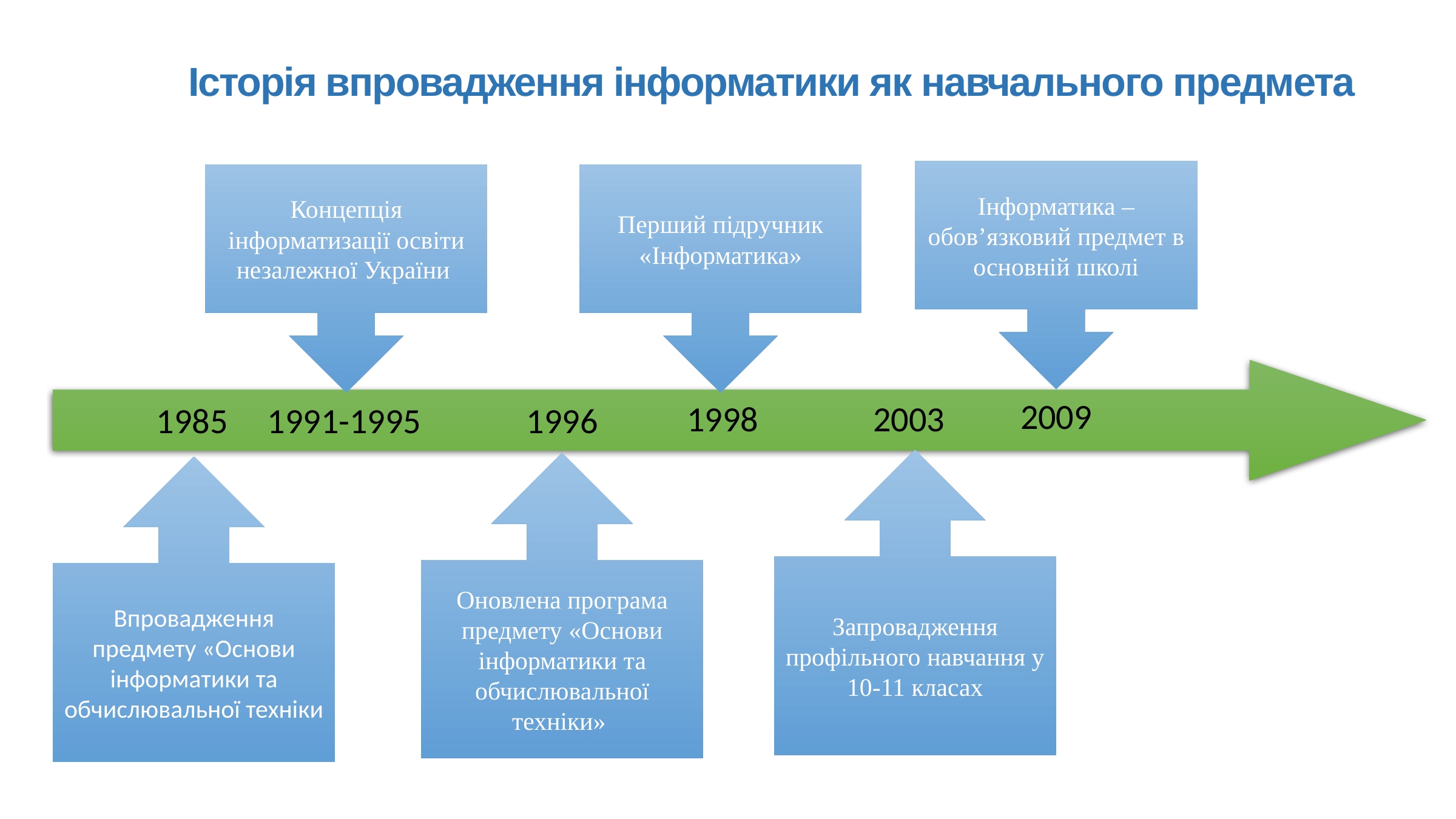

Історія впровадження інформатики як навчального предмета
Інформатика – обовʼязковий предмет в основній школі
Концепція інформатизації освіти незалежної України
Перший підручник «Інформатика»

2009
2003
1998
1996
1985
1991-1995
Запровадження профільного навчання у 10-11 класах
Оновлена програма предмету «Основи інформатики та обчислювальної техніки»
Впровадження предмету «Основи інформатики та обчислювальної техніки